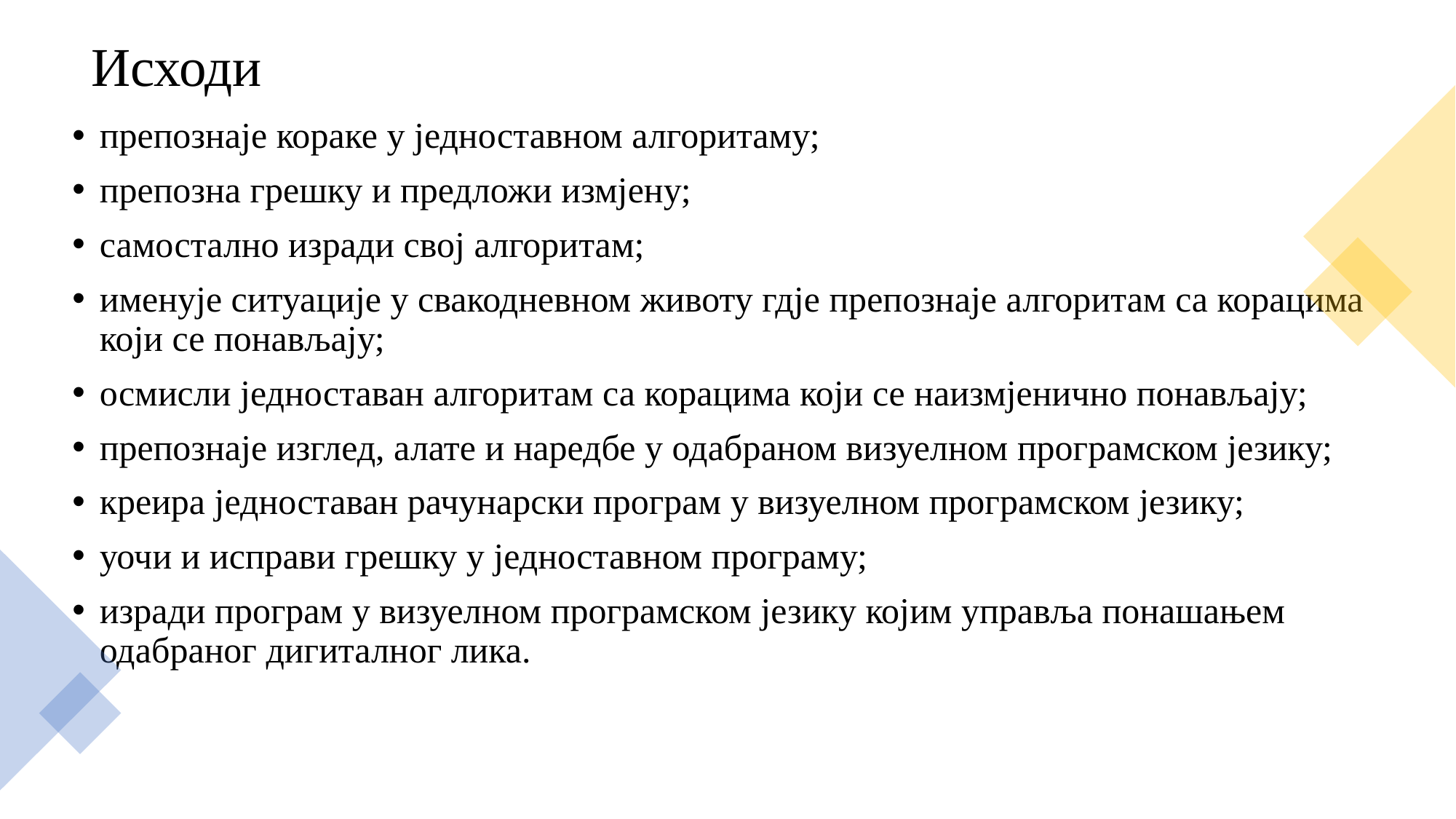

# Исходи
препознаје кораке у једноставном алгоритаму;
препозна грешку и предложи измјену;
самостално изради свој алгоритам;
именује ситуације у свакодневном животу гдје препознаје алгоритам са корацима који се понављају;
осмисли једноставан алгоритам са корацима који се наизмјенично понављају;
препознаје изглед, алате и наредбе у одабраном визуелном програмском језику;
креира једноставан рачунарски програм у визуелном програмском језику;
уочи и исправи грешку у једноставном програму;
изради програм у визуелном програмском језику којим управља понашањем одабраног дигиталног лика.